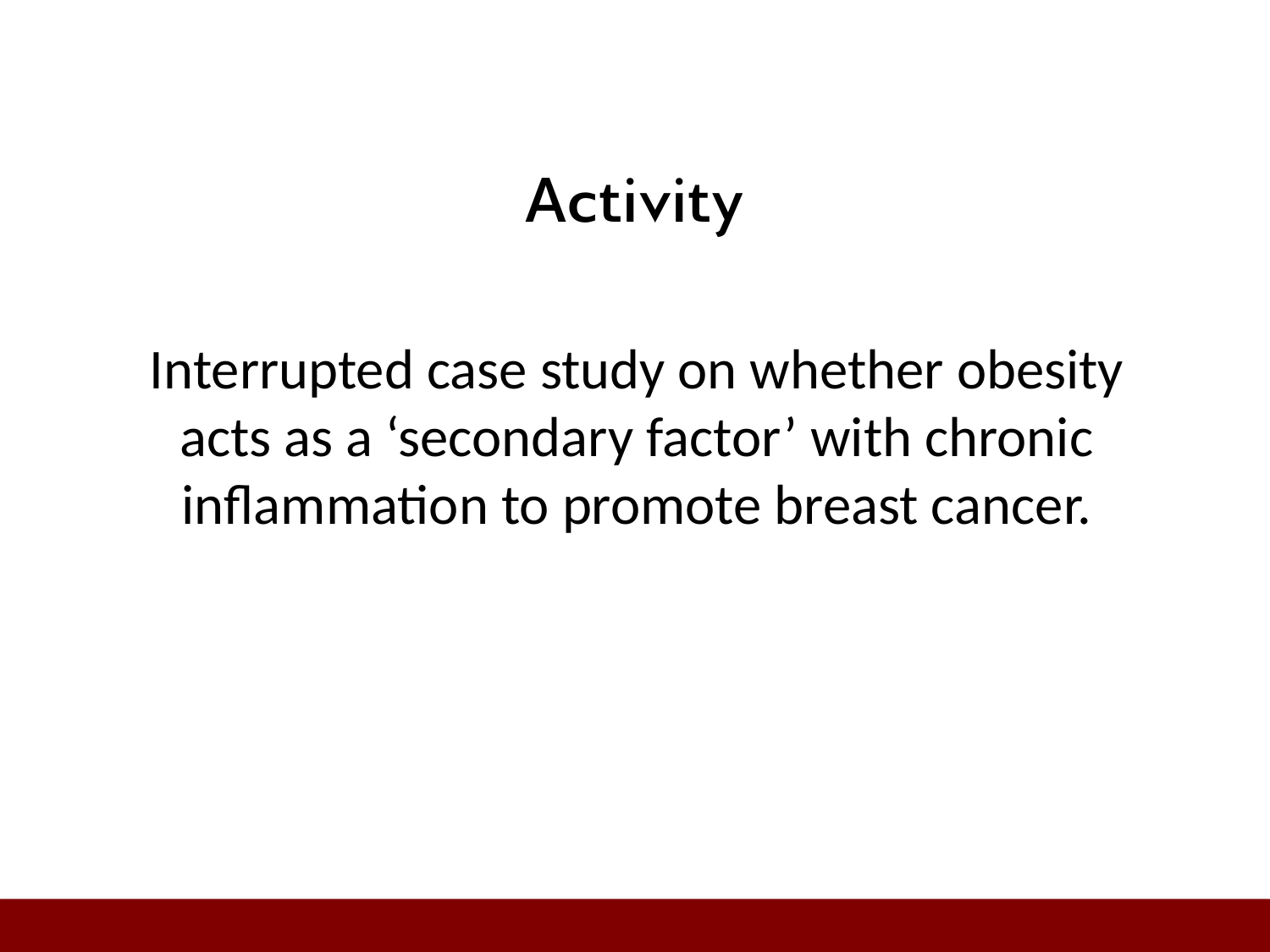

# Activity
Interrupted case study on whether obesity acts as a ‘secondary factor’ with chronic inflammation to promote breast cancer.